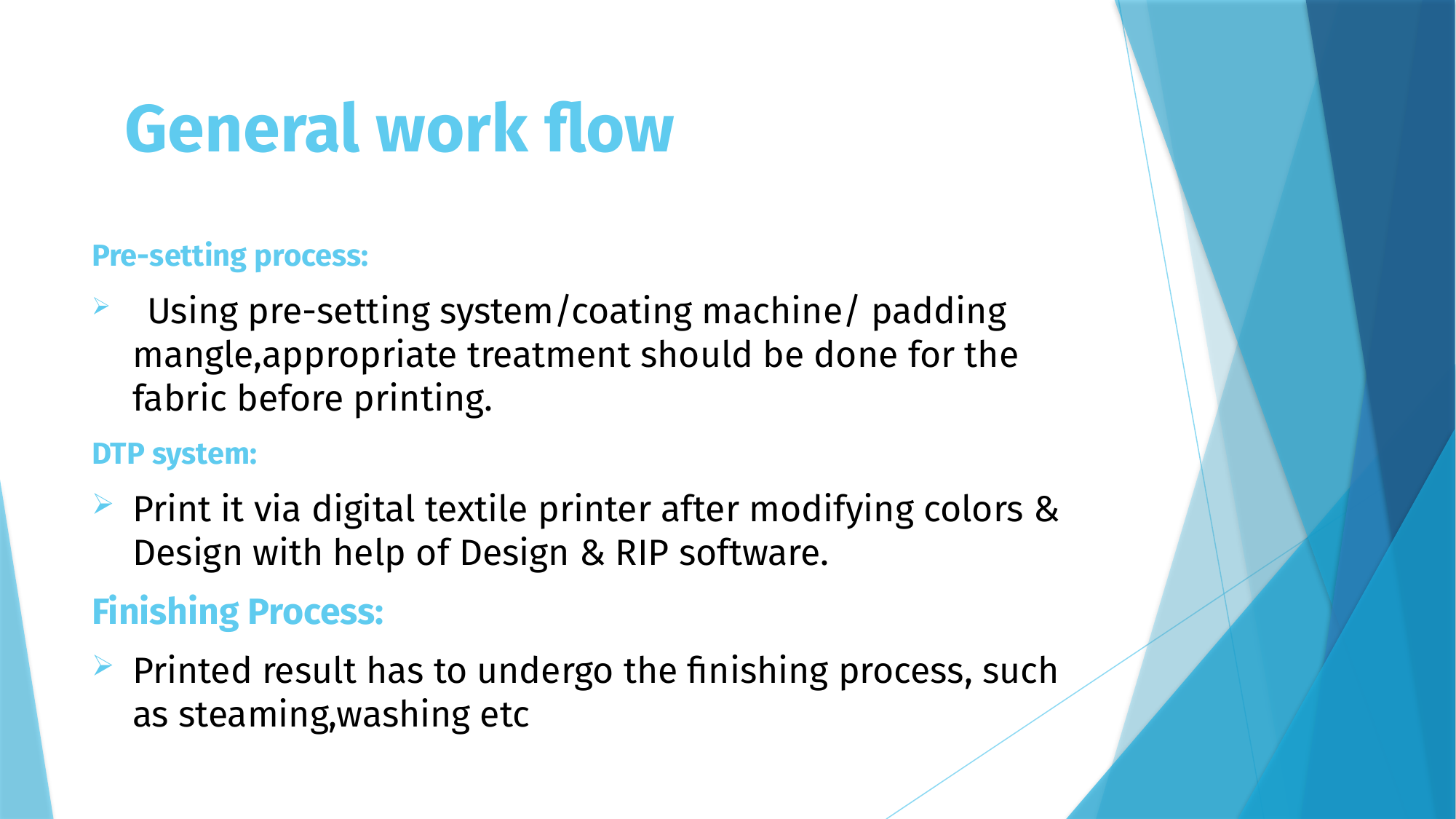

# General work flow
Pre-setting process:
  Using pre-setting system/coating machine/ padding mangle,appropriate treatment should be done for the fabric before printing.
DTP system:
Print it via digital textile printer after modifying colors & Design with help of Design & RIP software.
Finishing Process:
Printed result has to undergo the finishing process, such as steaming,washing etc